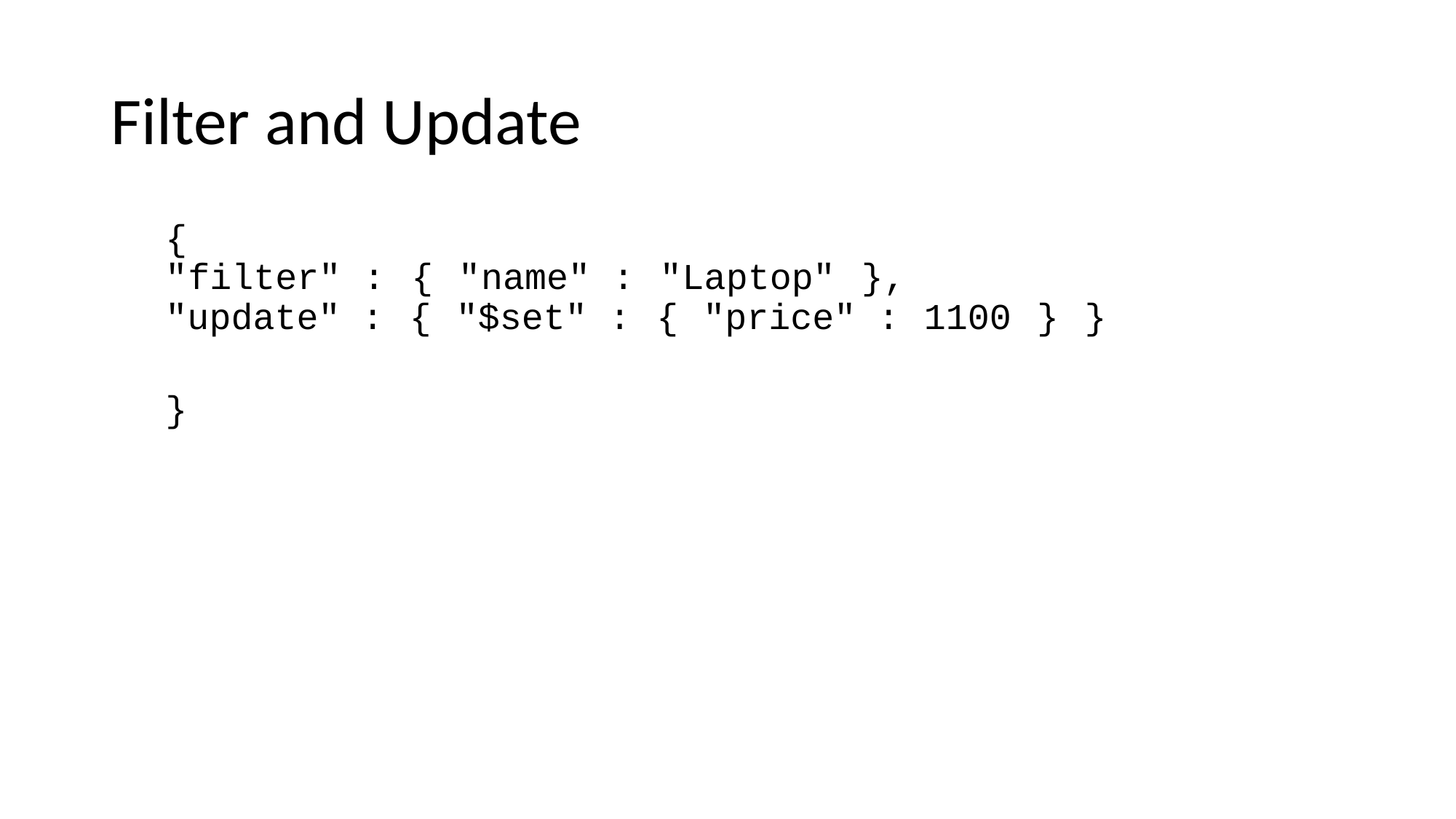

# Filter and Update
{
"filter" : { "name" : "Laptop" },
"update" : { "$set" : { "price" : 1100 } }

}